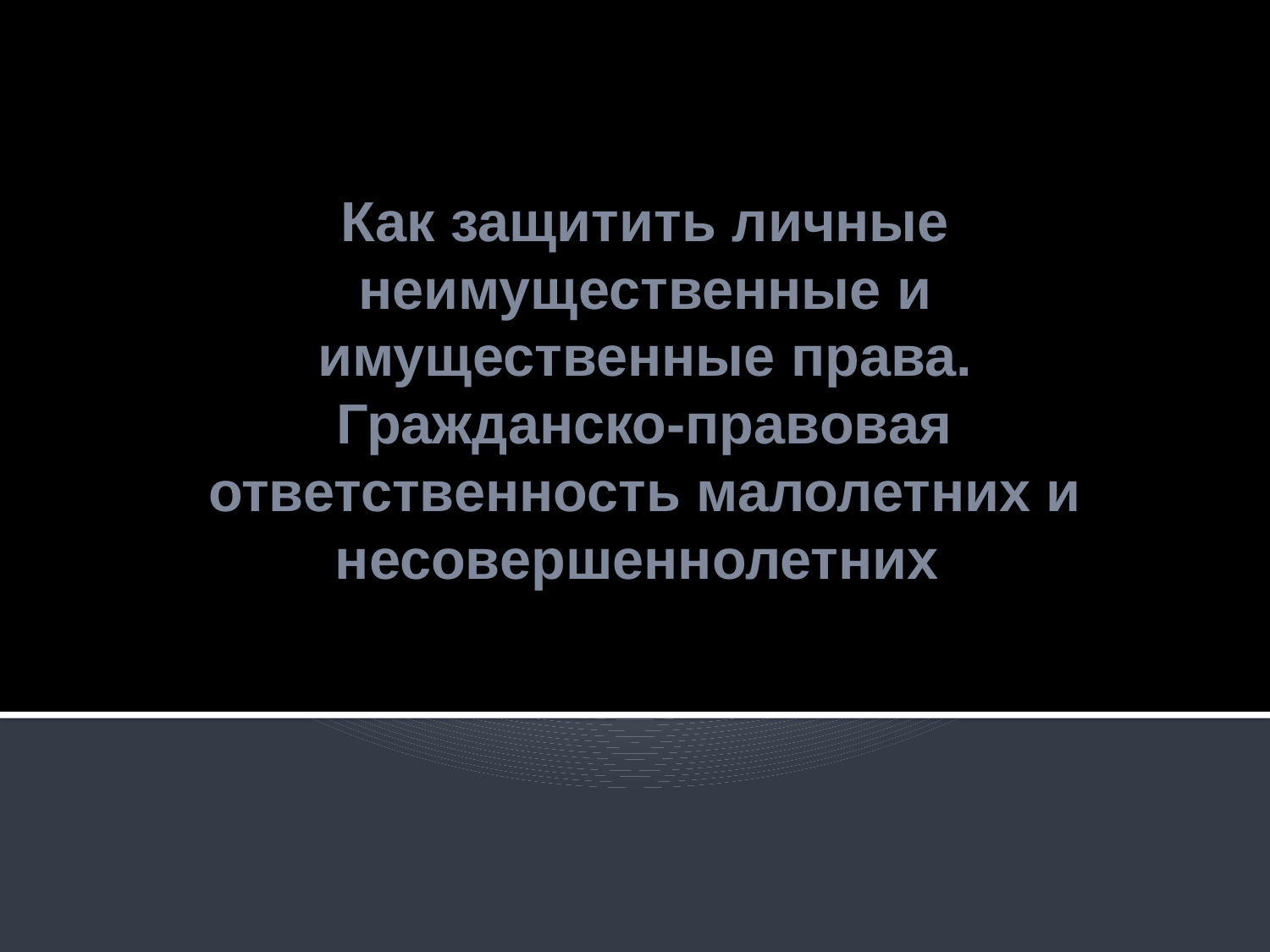

Как защитить личные неимущественные и имущественные права. Гражданско-правовая ответственность малолетних и несовершеннолетних

#